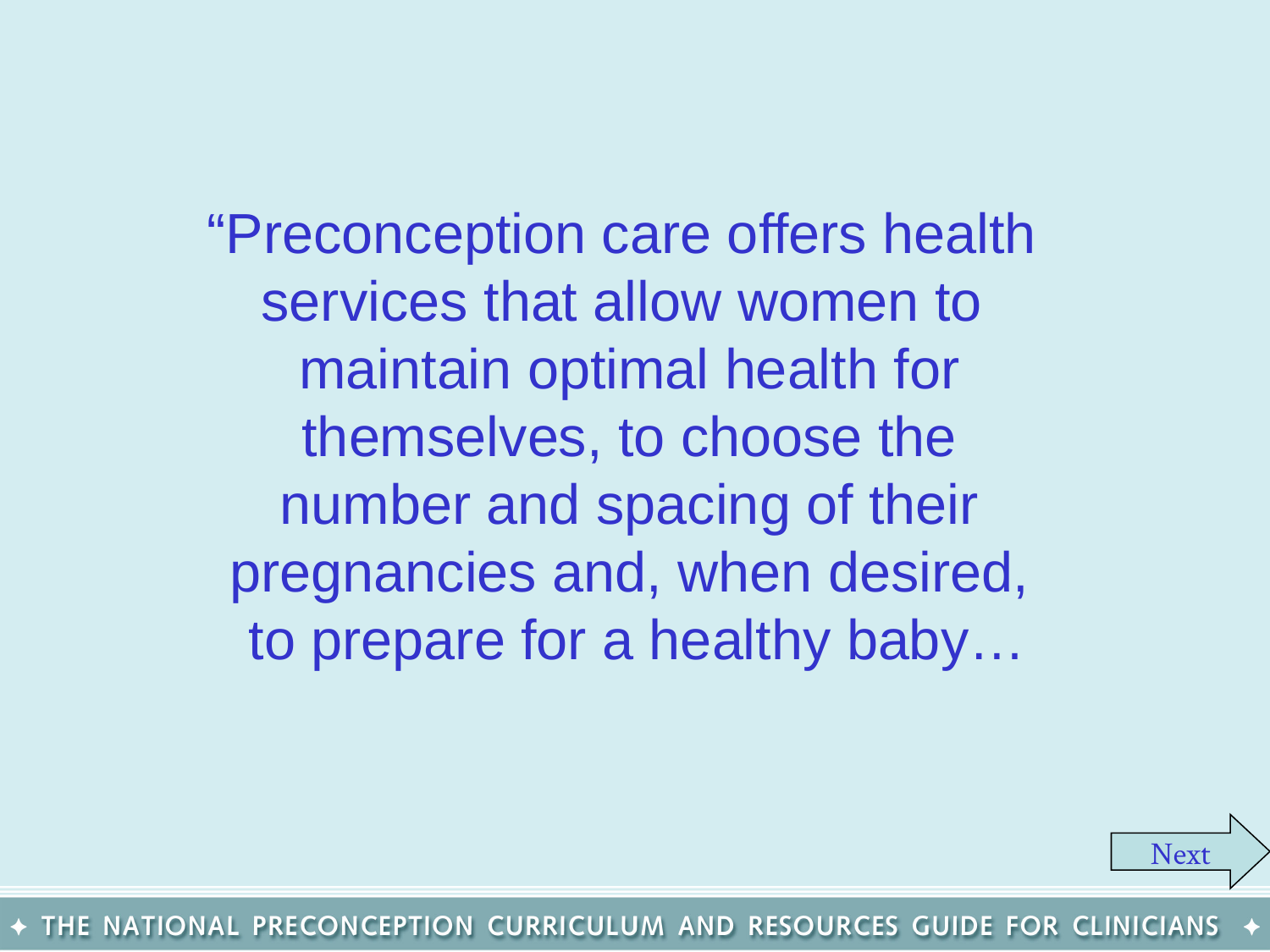

“Preconception care offers health
 services that allow women to
 maintain optimal health for
 themselves, to choose the
 number and spacing of their
 pregnancies and, when desired,
 to prepare for a healthy baby…
Next